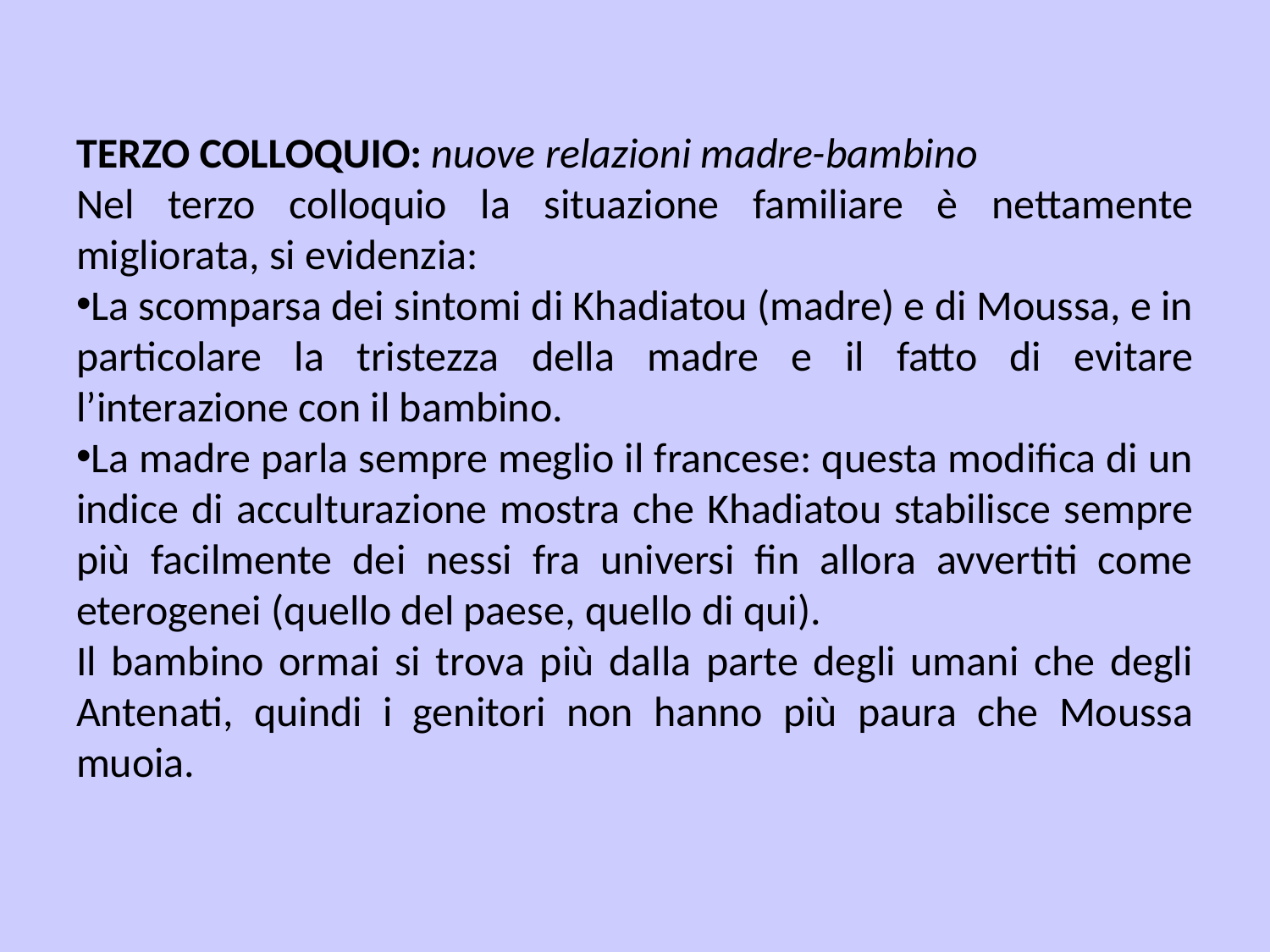

TERZO COLLOQUIO: nuove relazioni madre-bambino
Nel terzo colloquio la situazione familiare è nettamente migliorata, si evidenzia:
La scomparsa dei sintomi di Khadiatou (madre) e di Moussa, e in particolare la tristezza della madre e il fatto di evitare l’interazione con il bambino.
La madre parla sempre meglio il francese: questa modifica di un indice di acculturazione mostra che Khadiatou stabilisce sempre più facilmente dei nessi fra universi fin allora avvertiti come eterogenei (quello del paese, quello di qui).
Il bambino ormai si trova più dalla parte degli umani che degli Antenati, quindi i genitori non hanno più paura che Moussa muoia.